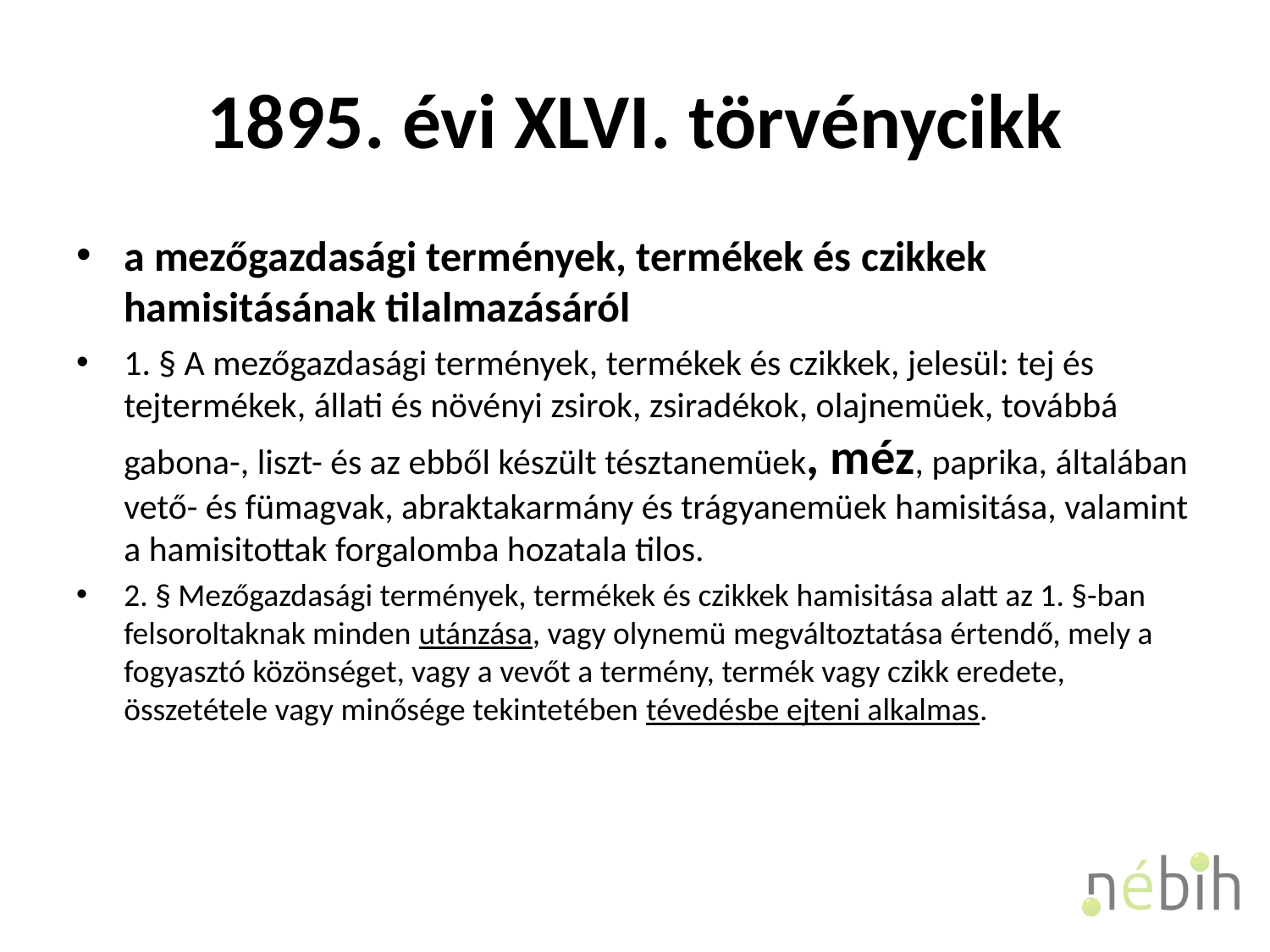

# 1895. évi XLVI. törvénycikk
a mezőgazdasági termények, termékek és czikkek hamisitásának tilalmazásáról
1. § A mezőgazdasági termények, termékek és czikkek, jelesül: tej és tejtermékek, állati és növényi zsirok, zsiradékok, olajnemüek, továbbá gabona-, liszt- és az ebből készült tésztanemüek, méz, paprika, általában vető- és fümagvak, abraktakarmány és trágyanemüek hamisitása, valamint a hamisitottak forgalomba hozatala tilos.
2. § Mezőgazdasági termények, termékek és czikkek hamisitása alatt az 1. §-ban felsoroltaknak minden utánzása, vagy olynemü megváltoztatása értendő, mely a fogyasztó közönséget, vagy a vevőt a termény, termék vagy czikk eredete, összetétele vagy minősége tekintetében tévedésbe ejteni alkalmas.